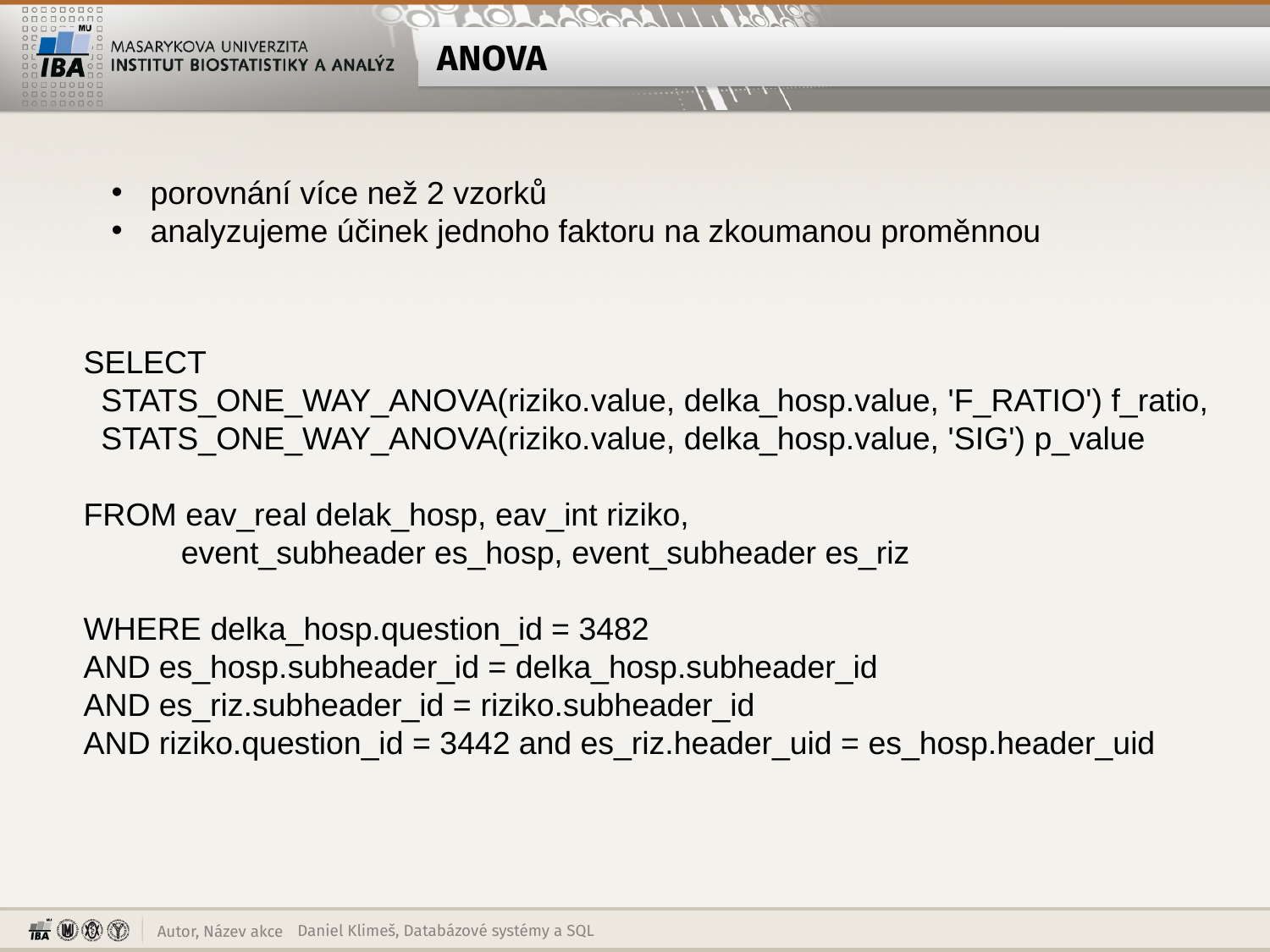

# ANOVA
 porovnání více než 2 vzorků
 analyzujeme účinek jednoho faktoru na zkoumanou proměnnou
SELECT
  STATS_ONE_WAY_ANOVA(riziko.value, delka_hosp.value, 'F_RATIO') f_ratio,
  STATS_ONE_WAY_ANOVA(riziko.value, delka_hosp.value, 'SIG') p_value

FROM eav_real delak_hosp, eav_int riziko,
           event_subheader es_hosp, event_subheader es_riz

WHERE delka_hosp.question_id = 3482
AND es_hosp.subheader_id = delka_hosp.subheader_id
AND es_riz.subheader_id = riziko.subheader_id
AND riziko.question_id = 3442 and es_riz.header_uid = es_hosp.header_uid
Daniel Klimeš, Databázové systémy a SQL